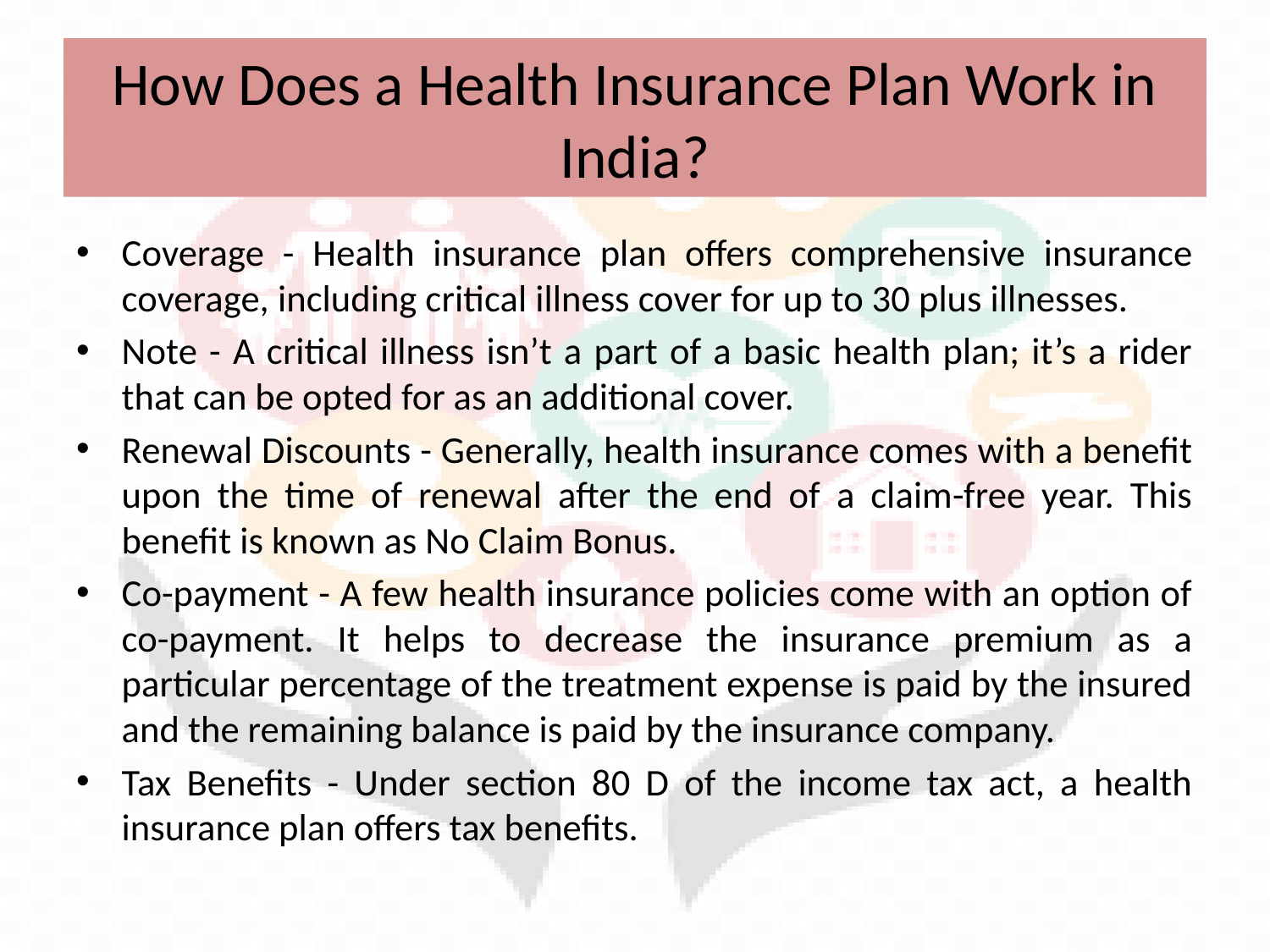

# How Does a Health Insurance Plan Work in India?
Coverage - Health insurance plan offers comprehensive insurance coverage, including critical illness cover for up to 30 plus illnesses.
Note - A critical illness isn’t a part of a basic health plan; it’s a rider that can be opted for as an additional cover.
Renewal Discounts - Generally, health insurance comes with a benefit upon the time of renewal after the end of a claim-free year. This benefit is known as No Claim Bonus.
Co-payment - A few health insurance policies come with an option of co-payment. It helps to decrease the insurance premium as a particular percentage of the treatment expense is paid by the insured and the remaining balance is paid by the insurance company.
Tax Benefits - Under section 80 D of the income tax act, a health insurance plan offers tax benefits.